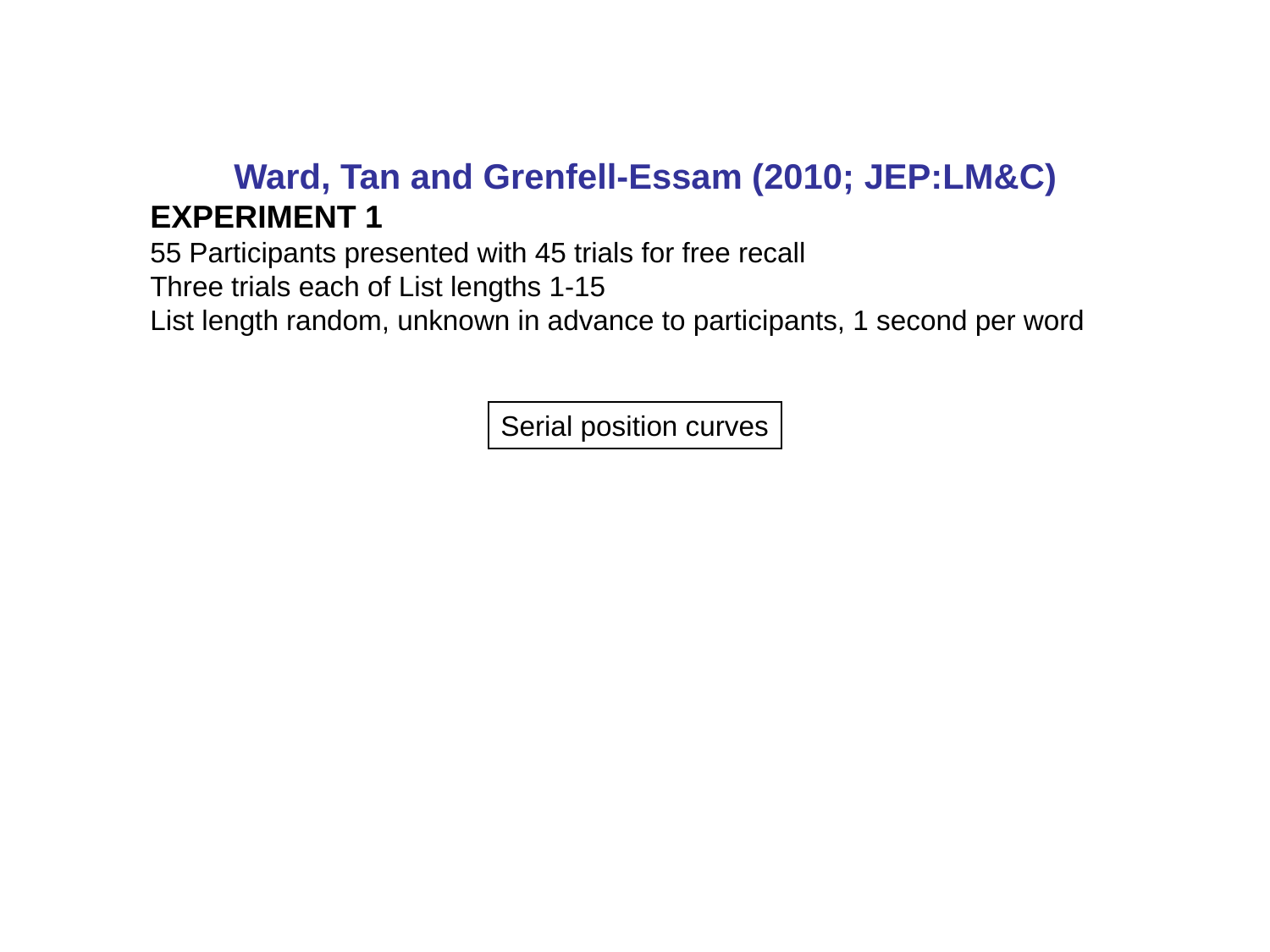

Ward, Tan and Grenfell-Essam (2010; JEP:LM&C)
EXPERIMENT 1
55 Participants presented with 45 trials for free recall
Three trials each of List lengths 1-15
List length random, unknown in advance to participants, 1 second per word
Serial position curves